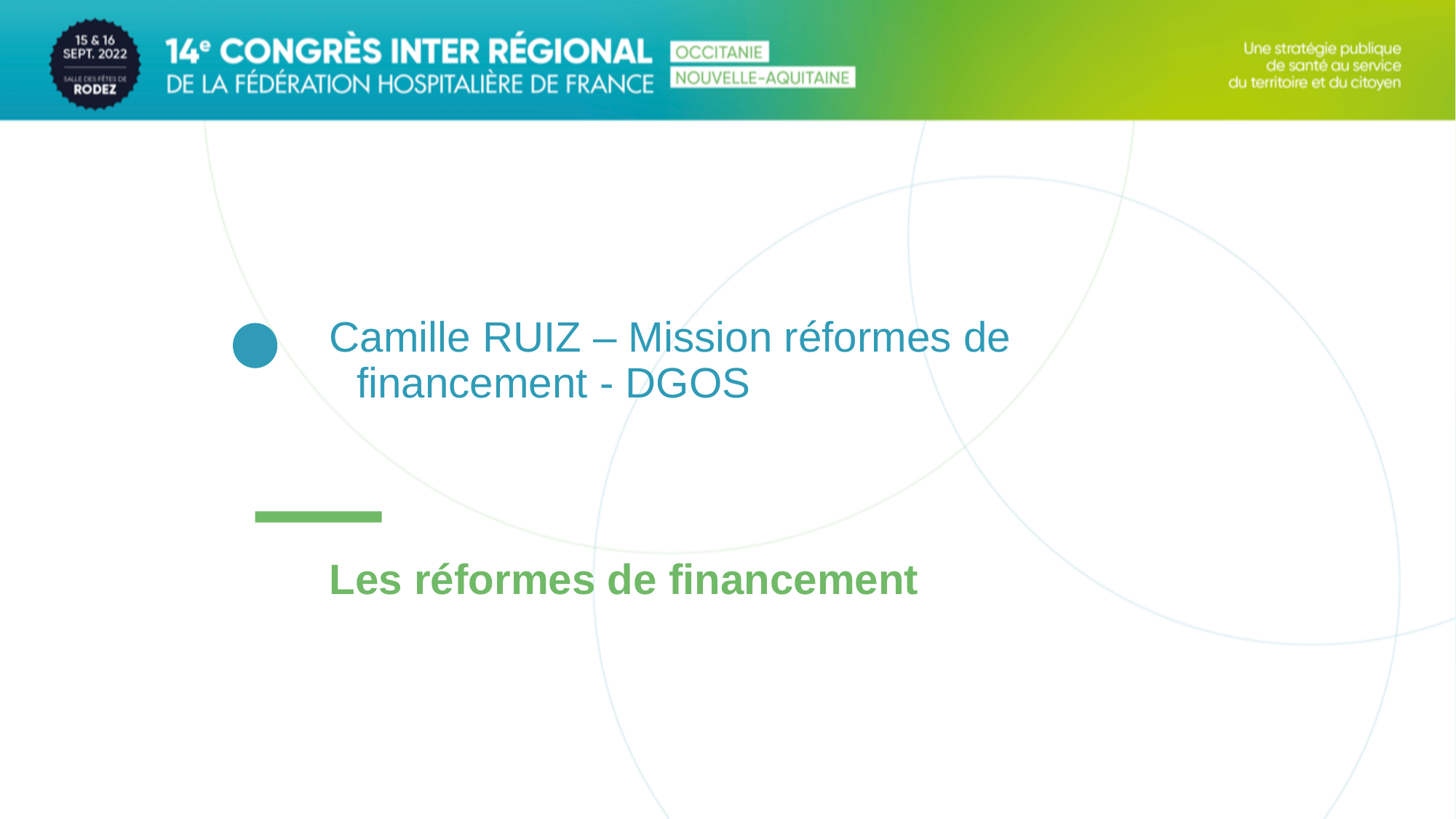

Camille RUIZ – Mission réformes de financement - DGOS
Les réformes de financement